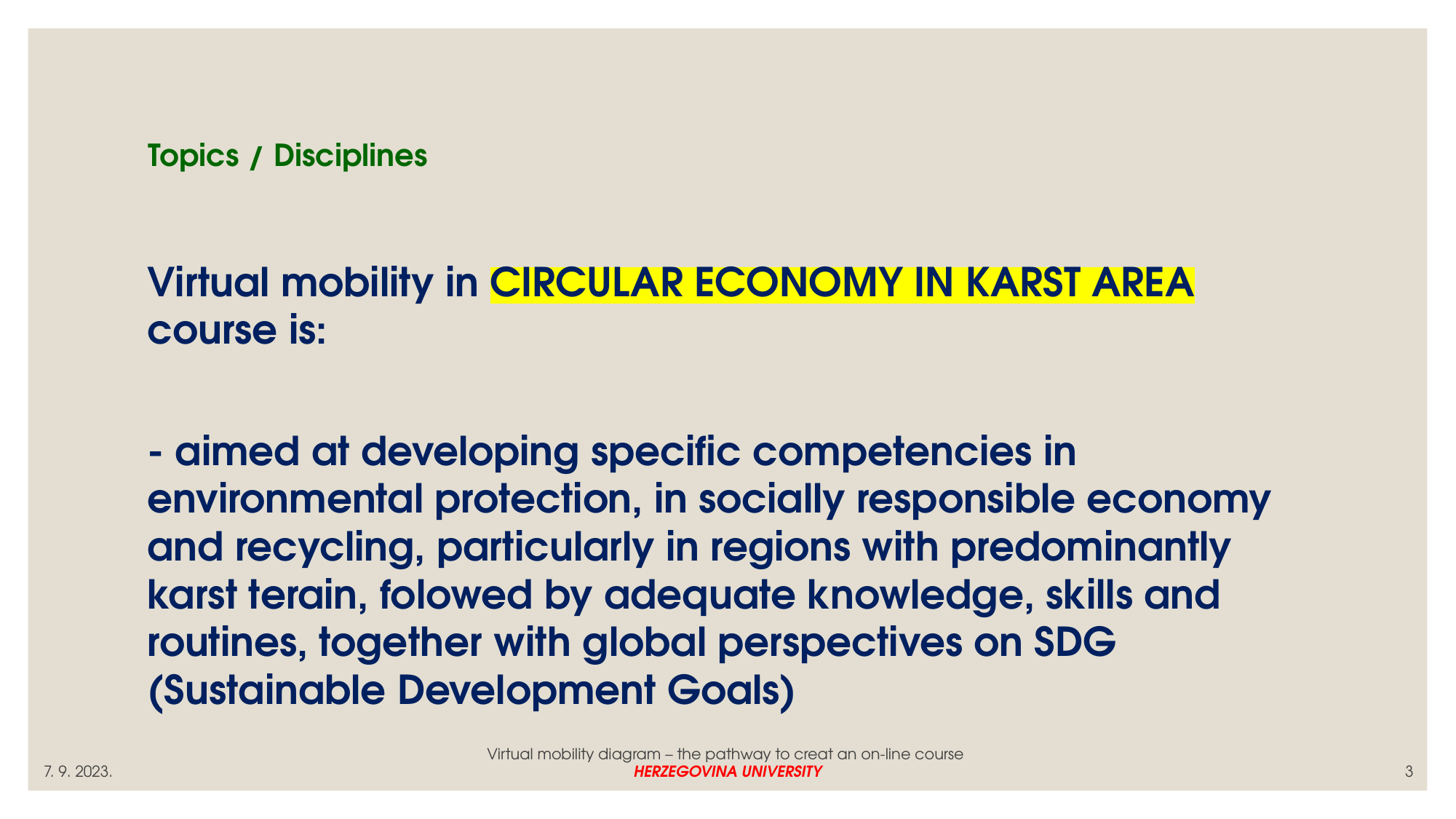

# Topics / Disciplines
Virtual mobility in CIRCULAR ECONOMY IN KARST AREA course is:

- aimed at developing specific competencies in environmental protection, in socially responsible economy and recycling, particularly in regions with predominantly karst terain, folowed by adequate knowledge, skills and routines, together with global perspectives on SDG (Sustainable Development Goals)

7. 9. 2023.
Virtual mobility diagram – the pathway to creat an on-line course
HERZEGOVINA UNIVERSITY
3